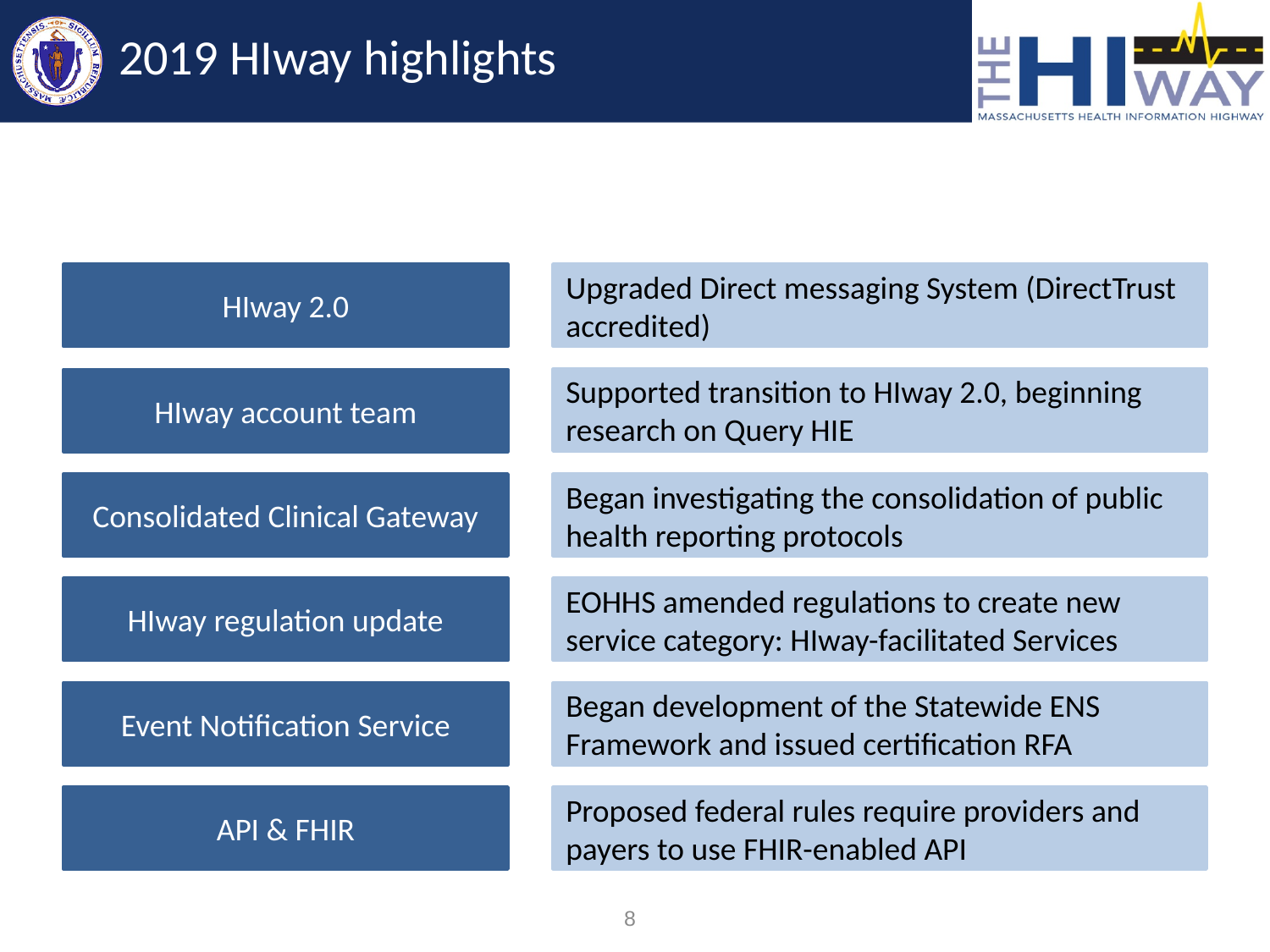

# 2019 HIway highlights
HIway 2.0
Upgraded Direct messaging System (DirectTrust accredited)
Supported transition to HIway 2.0, beginning research on Query HIE
HIway account team
Consolidated Clinical Gateway
Began investigating the consolidation of public health reporting protocols
HIway regulation update
EOHHS amended regulations to create new service category: HIway-facilitated Services
Event Notification Service
Began development of the Statewide ENS Framework and issued certification RFA
API & FHIR
Proposed federal rules require providers and payers to use FHIR-enabled API
8